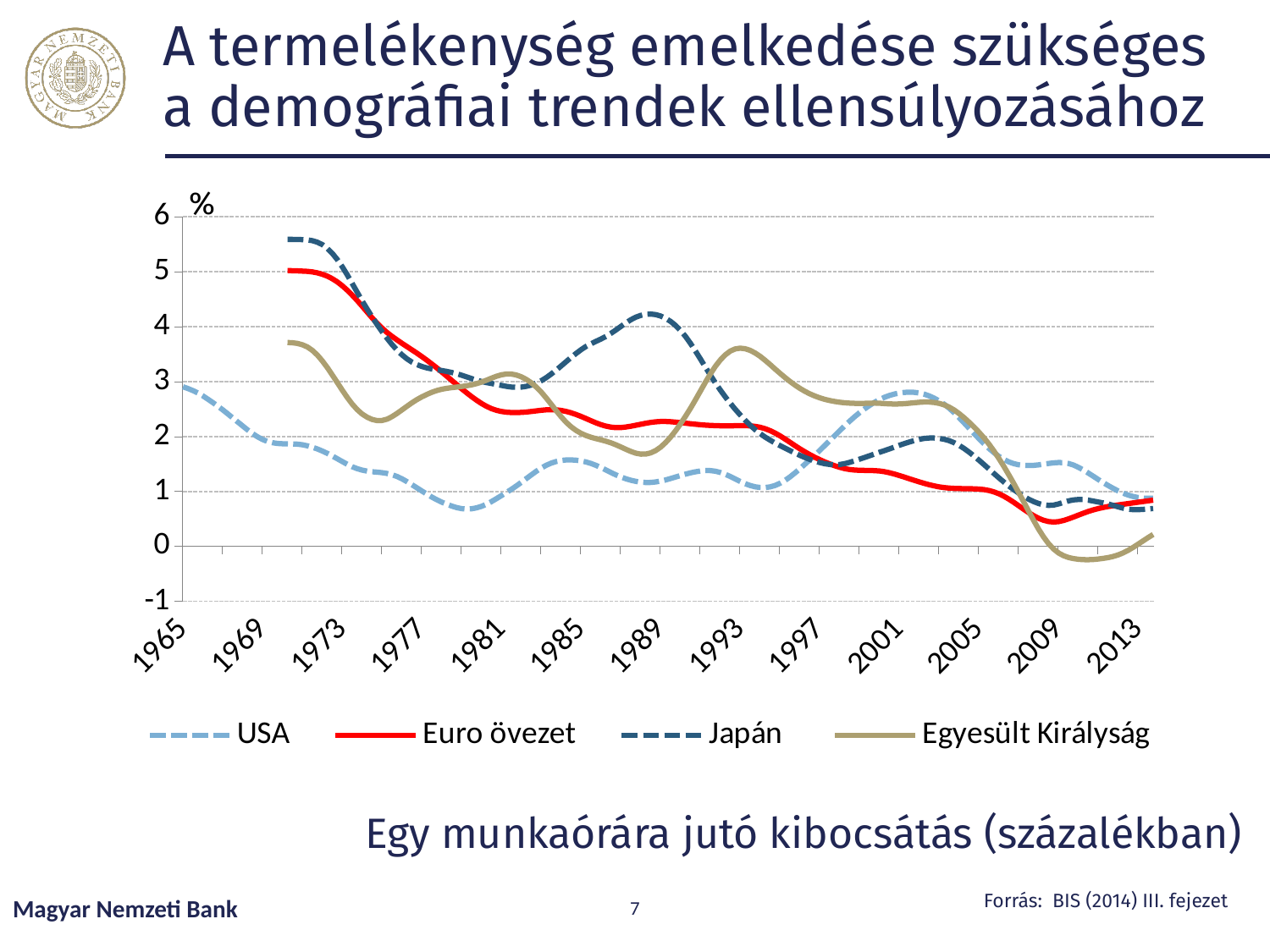

# A termelékenység emelkedése szükséges a demográfiai trendek ellensúlyozásához

### Chart

| Category | USA | Euro övezet | Japán  | Egyesült Királyság |
|---|---|---|---|---|
| 23832 | 2.90559171532987 | None | None | None |
| 23923 | 2.8730544070908635 | None | None | None |
| 24015 | 2.8364798289374 | None | None | None |
| 24107 | 2.79243650395671 | None | None | None |
| 24197 | 2.7396936324407797 | None | None | None |
| 24288 | 2.67998717471603 | None | None | None |
| 24380 | 2.6177327834764372 | None | None | None |
| 24472 | 2.553121171493981 | None | None | None |
| 24562 | 2.48484780843672 | None | None | None |
| 24653 | 2.4124425879104834 | None | None | None |
| 24745 | 2.3387466159839168 | None | None | None |
| 24837 | 2.264957992912821 | None | None | None |
| 24928 | 2.19175545048209 | None | None | None |
| 25019 | 2.1197047225666052 | None | None | None |
| 25111 | 2.052328449898859 | None | None | None |
| 25203 | 1.9935636368071399 | None | None | None |
| 25293 | 1.94606324294924 | None | None | None |
| 25384 | 1.9102752767686628 | None | None | None |
| 25476 | 1.88705114290713 | None | None | None |
| 25568 | 1.87402540082964 | None | None | None |
| 25658 | 1.8685633186176898 | None | None | None |
| 25749 | 1.8670947943288498 | 5.0200105971615665 | 5.58827602052929 | 3.71134491095493 |
| 25841 | 1.8658055638923101 | 5.01829454284923 | 5.5881290150278415 | 3.70676325487587 |
| 25933 | 1.86074189458196 | 5.0150085660028765 | 5.58638052049432 | 3.6943547093121962 |
| 26023 | 1.8501906974556368 | 5.010915643087074 | 5.58404936492582 | 3.670104041664507 |
| 26114 | 1.83108011401742 | 5.00599028110731 | 5.57851059511147 | 3.62996781108915 |
| 26206 | 1.80536777892186 | 4.996366054631284 | 5.56447918290299 | 3.56813641957956 |
| 26298 | 1.7734363764390098 | 4.979019396872545 | 5.53730856134376 | 3.48273342152599 |
| 26389 | 1.73639695382555 | 4.9535440164817075 | 5.492628431732895 | 3.377014771903401 |
| 26480 | 1.6938003094743699 | 4.9187754763812155 | 5.42509216462808 | 3.2555691073707 |
| 26572 | 1.64621697553748 | 4.873046605916373 | 5.334545900248937 | 3.1219092452955612 |
| 26664 | 1.59615928432117 | 4.81504639153556 | 5.222866340226047 | 2.98384558733567 |
| 26754 | 1.5451688089324698 | 4.7452306072703 | 5.09171670609714 | 2.846215924998129 |
| 26845 | 1.4954546229741765 | 4.664635652300384 | 4.9446567680714475 | 2.712536188605341 |
| 26937 | 1.451167791114827 | 4.57462962281809 | 4.78742233479874 | 2.5921609509199 |
| 27029 | 1.4155607647506199 | 4.47692324222544 | 4.627605439727835 | 2.4907936155369 |
| 27119 | 1.3885690288852028 | 4.37347626086222 | 4.47054307240844 | 2.41031695993641 |
| 27210 | 1.3705770713251328 | 4.267031064216896 | 4.321518191023633 | 2.3518440414896644 |
| 27302 | 1.35913719203558 | 4.161704975835068 | 4.178571195938844 | 2.3113706380286168 |
| 27394 | 1.3515308306644198 | 4.062105579871985 | 4.04054441259927 | 2.29036490936494 |
| 27484 | 1.34266095360012 | 3.97273636585727 | 3.910466903730554 | 2.2922126831829797 |
| 27575 | 1.32831855602511 | 3.8939222147547468 | 3.789020088802542 | 2.316132465834813 |
| 27667 | 1.30532263435619 | 3.82362630518003 | 3.6766168301239635 | 2.3609491390436173 |
| 27759 | 1.2723708359658301 | 3.75889695421048 | 3.5756739971709797 | 2.419888029443826 |
| 27850 | 1.22983282609894 | 3.6970458548442067 | 3.4879043960305762 | 2.48450371385065 |
| 27941 | 1.17909523155433 | 3.63727524303101 | 3.4148232775942597 | 2.5492934334614867 |
| 28033 | 1.12377067893163 | 3.5782662765925 | 3.3556786526744977 | 2.61281916175253 |
| 28125 | 1.0663279316506928 | 3.5183301632287067 | 3.3096936072551477 | 2.6711121658316 |
| 28215 | 1.00851097604462 | 3.4555765155307197 | 3.2754789507578197 | 2.7217564800015 |
| 28306 | 0.9519986821445091 | 3.3897492254212067 | 3.2493807695194863 | 2.76617356000806 |
| 28398 | 0.8982223628560578 | 3.32127515246192 | 3.23023906957598 | 2.8050145837228877 |
| 28490 | 0.8483886488988907 | 3.2502091042477597 | 3.21556548207091 | 2.8366267221681234 |
| 28580 | 0.8049618335508802 | 3.1762736268060388 | 3.20156209360167 | 2.8602220968581387 |
| 28671 | 0.767566975388334 | 3.100123063507362 | 3.18530026995916 | 2.87745784941897 |
| 28763 | 0.7339171597561025 | 3.022876403330693 | 3.1663192527755606 | 2.8898407421088677 |
| 28855 | 0.7062840326565142 | 2.9458142130707197 | 3.1430019407597602 | 2.8998099687216277 |
| 28945 | 0.687025191816559 | 2.8700710319789398 | 3.11600258831195 | 2.9106591816663787 |
| 29036 | 0.6793549139771949 | 2.7972202069701573 | 3.0862475679013572 | 2.92468796473759 |
| 29128 | 0.684388931254531 | 2.7270797206117763 | 3.05541046141755 | 2.9398236984789587 |
| 29220 | 0.701248255968068 | 2.6614234108237187 | 3.0266792792616597 | 2.96241056517115 |
| 29311 | 0.72902497991798 | 2.6015724830461577 | 3.0019963643519962 | 2.9909108351366998 |
| 29402 | 0.7671102015301307 | 2.54934471517849 | 2.981756539873 | 3.02513381509915 |
| 29494 | 0.8152037895694515 | 2.50759885042378 | 2.96537661327161 | 3.0625425760234677 |
| 29586 | 0.868961491734055 | 2.47689134674225 | 2.9486820876586597 | 3.0969294060394477 |
| 29676 | 0.924296607982811 | 2.45591476573424 | 2.93026180214344 | 3.12370675072221 |
| 29767 | 0.979854949349956 | 2.44317719044851 | 2.9132592161884587 | 3.1384054597657034 |
| 29859 | 1.0384285643322528 | 2.43712720759533 | 2.9004021899233035 | 3.1375936739833 |
| 29951 | 1.0996132592030299 | 2.4362816080064 | 2.8956853287874997 | 3.1198360945651844 |
| 30041 | 1.1648991743015829 | 2.43950128414774 | 2.89991625231476 | 3.0870069401364812 |
| 30132 | 1.2335353716679298 | 2.4460331209496577 | 2.913131606018921 | 3.0397970997558597 |
| 30224 | 1.30188694526474 | 2.455758306020774 | 2.93633554545458 | 2.9775403995916587 |
| 30316 | 1.367226213237415 | 2.4672408020375562 | 2.97017391210659 | 2.9006383105528477 |
| 30406 | 1.4263590222817901 | 2.4781652003358787 | 3.0151527800942444 | 2.80862097691674 |
| 30497 | 1.4765439531867501 | 2.4858995627234 | 3.071580941556461 | 2.70268082529164 |
| 30589 | 1.51614487947462 | 2.488891851261962 | 3.1370558015652277 | 2.58815917722934 |
| 30681 | 1.5452494310224598 | 2.48572526953161 | 3.2086893563864396 | 2.47177826091267 |
| 30772 | 1.56417201084231 | 2.47491495916066 | 3.28462483920617 | 2.36048551877914 |
| 30863 | 1.5736743875422068 | 2.45673127596682 | 3.36204177818473 | 2.260629787289058 |
| 30955 | 1.57488262248648 | 2.4323772475526186 | 3.4386886345185173 | 2.1775023720220372 |
| 31047 | 1.5690274697416131 | 2.40141587275495 | 3.5122309207171267 | 2.1110079954986767 |
| 31137 | 1.5565030262113329 | 2.36579760738422 | 3.5803732505517263 | 2.05870604544494 |
| 31228 | 1.5368968617135401 | 2.3272675288925657 | 3.6388625090363997 | 2.01809445721679 |
| 31320 | 1.5099298801175058 | 2.2875108381235596 | 3.688097264574717 | 1.9863530570162928 |
| 31412 | 1.47535346072409 | 2.2492196450294 | 3.7318573632759877 | 1.9616496522548468 |
| 31502 | 1.4350217984258447 | 2.2154501129215 | 3.7747263581135186 | 1.93950563797358 |
| 31593 | 1.39077262776475 | 2.18916244289389 | 3.8224360871247067 | 1.91503326745632 |
| 31685 | 1.3456883896349598 | 2.17098263278537 | 3.8772229197359587 | 1.885547503308873 |
| 31777 | 1.30243423993619 | 2.16229060303235 | 3.9383129097476677 | 1.85051521656341 |
| 31867 | 1.2636146780611268 | 2.16331564938983 | 4.002707715243774 | 1.81009990346688 |
| 31958 | 1.23060338460625 | 2.172935741116796 | 4.0668405007227895 | 1.76818830107059 |
| 32050 | 1.2038141889831868 | 2.1874223776794812 | 4.12461249043226 | 1.7291315193908499 |
| 32142 | 1.18337463577056 | 2.204990703470241 | 4.171795735411982 | 1.6976520276706701 |
| 32233 | 1.1692043244576 | 2.22341988980048 | 4.20528484970468 | 1.68010909843339 |
| 32324 | 1.162545625610533 | 2.24152103492301 | 4.224151316135735 | 1.6804980311210531 |
| 32416 | 1.16365071359148 | 2.2570089745691644 | 4.22995361012006 | 1.7018020133296068 |
| 32508 | 1.1723809072819331 | 2.2680187168656802 | 4.21992276980738 | 1.7439613263462699 |
| 32598 | 1.1877566866424198 | 2.27368899177094 | 4.1939225117019365 | 1.8068096102428668 |
| 32689 | 1.208954247488587 | 2.27387321715824 | 4.15146012771395 | 1.889286411151763 |
| 32781 | 1.23416358291166 | 2.269627759408621 | 4.0957743318561075 | 1.98882137085157 |
| 32873 | 1.2615349478096456 | 2.2621168833126157 | 4.0231849743857655 | 2.10320946867348 |
| 32963 | 1.289437095879357 | 2.2528424722448492 | 3.9313041402081677 | 2.2300599119557067 |
| 33054 | 1.31563316405057 | 2.2429784827274157 | 3.8228707808634987 | 2.3665136816308787 |
| 33146 | 1.3388952176597968 | 2.2332785775429262 | 3.6968413100105044 | 2.512213911144193 |
| 33238 | 1.35815983096919 | 2.223874220947422 | 3.55776727011374 | 2.66706702062187 |
| 33328 | 1.3729658992534899 | 2.21487455273888 | 3.4123494431252372 | 2.82698968800332 |
| 33419 | 1.38121866209566 | 2.2074598813294 | 3.26480812826162 | 2.986005195764811 |
| 33511 | 1.3801278342068553 | 2.2021828532174963 | 3.11898489805529 | 3.1376786095940177 |
| 33603 | 1.36873572977407 | 2.19842782916757 | 2.9792237990395867 | 3.27543984981951 |
| 33694 | 1.346626155368467 | 2.1955732188413273 | 2.8468641824776597 | 3.3931817438116263 |
| 33785 | 1.3137444395070499 | 2.1941725482893406 | 2.7230142972658973 | 3.48684484785515 |
| 33877 | 1.2726020199210129 | 2.19508733840854 | 2.60628925753323 | 3.55438270087625 |
| 33969 | 1.2269260675822098 | 2.19689146435051 | 2.4964889004792092 | 3.59452361701678 |
| 34059 | 1.18114901173847 | 2.19836495046408 | 2.3936972977949758 | 3.60804951873064 |
| 34150 | 1.1404122083430221 | 2.1983341441856763 | 2.2957668880597 | 3.59799688643889 |
| 34242 | 1.1076316480902868 | 2.1947258175014612 | 2.20586009145549 | 3.567903781844361 |
| 34334 | 1.08456133154071 | 2.18510768682414 | 2.1256143512278762 | 3.52067788057475 |
| 34424 | 1.071836622354985 | 2.1683321269620173 | 2.05411411452161 | 3.4596046631090567 |
| 34515 | 1.0708911094624798 | 2.1427057729962202 | 1.99036121417784 | 3.3883990214704363 |
| 34607 | 1.082612808520273 | 2.107890057510186 | 1.934664212254935 | 3.31042604092282 |
| 34699 | 1.1082384014770201 | 2.064289442594 | 1.88285201798593 | 3.2299747131439562 |
| 34789 | 1.1475382130541263 | 2.0128309810328187 | 1.8355574976279598 | 3.15081872766392 |
| 34880 | 1.2001976027466599 | 1.955544248549047 | 1.7899442282693856 | 3.0748966477027357 |
| 34972 | 1.2638945830129646 | 1.8952613548783899 | 1.7442553206493001 | 3.0034493362855077 |
| 35064 | 1.3357896963633198 | 1.835012026622715 | 1.69969265634471 | 2.9369671682790277 |
| 35155 | 1.4133692525263042 | 1.77682305055171 | 1.6576560758601 | 2.8770534899816567 |
| 35246 | 1.4943998641868501 | 1.72164012603027 | 1.618913481770793 | 2.8235326576460658 |
| 35338 | 1.57684167993608 | 1.66995259370992 | 1.5840276346700901 | 2.7772026210552467 |
| 35430 | 1.66100903341011 | 1.62260567664489 | 1.55375936381112 | 2.7375322388689263 |
| 35520 | 1.74738012143294 | 1.578984462796743 | 1.526669341090427 | 2.7041787145314857 |
| 35611 | 1.8362051729525328 | 1.5383531135718431 | 1.5049343794483898 | 2.6768594589643877 |
| 35703 | 1.92602601572922 | 1.50159202687838 | 1.49139890227126 | 2.6548820527271 |
| 35795 | 2.0160438225488386 | 1.4684466541453398 | 1.4860621377295 | 2.6375028241638168 |
| 35885 | 2.10602558171544 | 1.4395040844313198 | 1.49047548923278 | 2.6237987746455462 |
| 35976 | 2.19435978646949 | 1.4164289855564498 | 1.50637256742598 | 2.61401500150775 |
| 36068 | 2.279660526127 | 1.4001317235248198 | 1.5303850212316052 | 2.60756516217846 |
| 36160 | 2.3600364742584587 | 1.39027623712771 | 1.5584836872374568 | 2.6041282563255796 |
| 36250 | 2.4343014443641 | 1.38564775082486 | 1.58814548602244 | 2.60261581160783 |
| 36341 | 2.50291340525237 | 1.38358209962846 | 1.61913768435014 | 2.6040330448200457 |
| 36433 | 2.5661541415861002 | 1.38246867846377 | 1.6504400114186528 | 2.607102268183342 |
| 36525 | 2.622974709271021 | 1.37933715819187 | 1.6821875991937074 | 2.6083145007472672 |
| 36616 | 2.672342130999877 | 1.37229859145904 | 1.7133656971839835 | 2.6060116835868277 |
| 36707 | 2.7144497009132387 | 1.35953153225152 | 1.7433362152466656 | 2.5995932621665263 |
| 36799 | 2.7477095141179673 | 1.340826407634307 | 1.77450856722636 | 2.59376912433744 |
| 36891 | 2.7731542253754196 | 1.3173336790153198 | 1.807591542015527 | 2.59103584616405 |
| 36981 | 2.7912446273862868 | 1.2901316580492765 | 1.8408093546540298 | 2.592942423505549 |
| 37072 | 2.80308913655105 | 1.2607638317412329 | 1.8719340730072498 | 2.5981022289915563 |
| 37164 | 2.80762160090333 | 1.23074003001129 | 1.900453617124137 | 2.60620278036541 |
| 37256 | 2.8046837334421997 | 1.2014210370633456 | 1.9266737268935743 | 2.615337056710841 |
| 37346 | 2.79263473443194 | 1.17323887772613 | 1.94905934621481 | 2.62361558644351 |
| 37437 | 2.770482815707356 | 1.14642941971574 | 1.96547322548923 | 2.6285278046046363 |
| 37529 | 2.73869950271184 | 1.12198328686155 | 1.9733242566836398 | 2.627725572036982 |
| 37621 | 2.69769116054519 | 1.10044913041918 | 1.97314625558001 | 2.62001703787682 |
| 37711 | 2.647724044911485 | 1.08274933573185 | 1.96538133251707 | 2.6031544711749257 |
| 37802 | 2.58732249030587 | 1.06955190979399 | 1.950056370520063 | 2.57563088988242 |
| 37894 | 2.51563988840147 | 1.0605578643311064 | 1.92467923849335 | 2.5358500176046967 |
| 37986 | 2.43338259054831 | 1.05514394300208 | 1.88835695299439 | 2.48288655022186 |
| 38077 | 2.3433304749971757 | 1.0522427149357636 | 1.8404874692802164 | 2.4173880163946397 |
| 38168 | 2.2485877297839463 | 1.0506881418152143 | 1.78231989423594 | 2.343008636153233 |
| 38260 | 2.1518890905802777 | 1.0493817089006499 | 1.7164351380568401 | 2.2609705863658363 |
| 38352 | 2.0551547404061012 | 1.047321191683177 | 1.644803377559967 | 2.1728471154723668 |
| 38442 | 1.9601710822474399 | 1.04280714007139 | 1.56908933895359 | 2.0786010193283677 |
| 38533 | 1.8686997813311699 | 1.03308602401562 | 1.4901544571106498 | 1.97561473491099 |
| 38625 | 1.783539192936697 | 1.01678849357825 | 1.4085626190794847 | 1.861660671042387 |
| 38717 | 1.706376820934 | 0.9914682944803125 | 1.3268376764028 | 1.7368118641385901 |
| 38807 | 1.63898830624092 | 0.9569279295835307 | 1.2467947271232998 | 1.60069483613583 |
| 38898 | 1.5825688998838001 | 0.9126480259887166 | 1.1702909216897055 | 1.455236695942825 |
| 38990 | 1.53834982804817 | 0.8596779604246779 | 1.0981251570001398 | 1.30173707149517 |
| 39082 | 1.50650457442971 | 0.8005189559327138 | 1.03109790066256 | 1.1417201869345899 |
| 39172 | 1.4858255399865101 | 0.7376154520955007 | 0.967920721516435 | 0.97630156916928 |
| 39263 | 1.475233788350037 | 0.674276054752454 | 0.9091078969916565 | 0.8067836440925906 |
| 39355 | 1.47238403652921 | 0.6133423464024906 | 0.8573956348737279 | 0.6359129636987156 |
| 39447 | 1.47561774996952 | 0.5577060717822471 | 0.814106615468901 | 0.4680441901200544 |
| 39538 | 1.48411490319695 | 0.510053153135459 | 0.77968519501006 | 0.30998603165457544 |
| 39629 | 1.49679492936201 | 0.473527639346116 | 0.75581438272998 | 0.168459642224761 |
| 39721 | 1.50981811918314 | 0.451278978493619 | 0.7462052703104419 | 0.047269694725571444 |
| 39813 | 1.5208348526218898 | 0.44345087578250403 | 0.7516306542573414 | -0.049371617146221375 |
| 39903 | 1.5272288901016398 | 0.4504798872108766 | 0.7723304976750021 | -0.12074317187327245 |
| 39994 | 1.5245490668672101 | 0.47084850697238884 | 0.801906393518337 | -0.17006419040832657 |
| 40086 | 1.50921166151754 | 0.4998953148884774 | 0.827933039034434 | -0.202471752136546 |
| 40178 | 1.48040612926046 | 0.5336466952069685 | 0.8461695480100665 | -0.2230480963952174 |
| 40268 | 1.439342447109837 | 0.569466890651782 | 0.8535350873785336 | -0.2352138949476064 |
| 40359 | 1.38954166548579 | 0.6044365337004355 | 0.851122396025161 | -0.241621490403077 |
| 40451 | 1.3338315519039399 | 0.636543544485946 | 0.8404495321705984 | -0.242874149101979 |
| 40543 | 1.2747566127444463 | 0.6646643549654396 | 0.8245190344688089 | -0.23883924369592163 |
| 40633 | 1.21544860000178 | 0.68859465912503 | 0.8071179165092716 | -0.229906123838219 |
| 40724 | 1.15871070279034 | 0.708762511527183 | 0.7900280838345727 | -0.21789741096718349 |
| 40816 | 1.104836178791763 | 0.7258204374398532 | 0.770342501254362 | -0.20330757367830188 |
| 40908 | 1.0545063880019998 | 0.740682313757546 | 0.7451882580280524 | -0.18308606178543158 |
| 40999 | 1.0080424243124528 | 0.754134367427284 | 0.7184098269696919 | -0.15488346033620845 |
| 41090 | 0.966960559384944 | 0.7667535375407669 | 0.6937526556161104 | -0.11746423936500602 |
| 41182 | 0.932882632757526 | 0.7788453117324686 | 0.6763733043591474 | -0.07085806130717741 |
| 41274 | 0.9065184517950795 | 0.7912938479009305 | 0.6687109079400969 | -0.0174577068136728 |
| 41364 | 0.888712616460907 | 0.8037755582115865 | 0.6687748609483201 | 0.041220371867467465 |
| 41455 | 0.878581592902705 | 0.815948794746291 | 0.673165293171252 | 0.101412079999719 |
| 41547 | 0.8747249143468167 | 0.8286272354808971 | 0.6801146106020904 | 0.160337998528348 |
| 41639 | 0.875456427967691 | 0.84116361323936 | 0.6893915941574856 | 0.21622016617612957 |
Egy munkaórára jutó kibocsátás (százalékban)
Forrás:  BIS (2014) III. fejezet
Magyar Nemzeti Bank
7